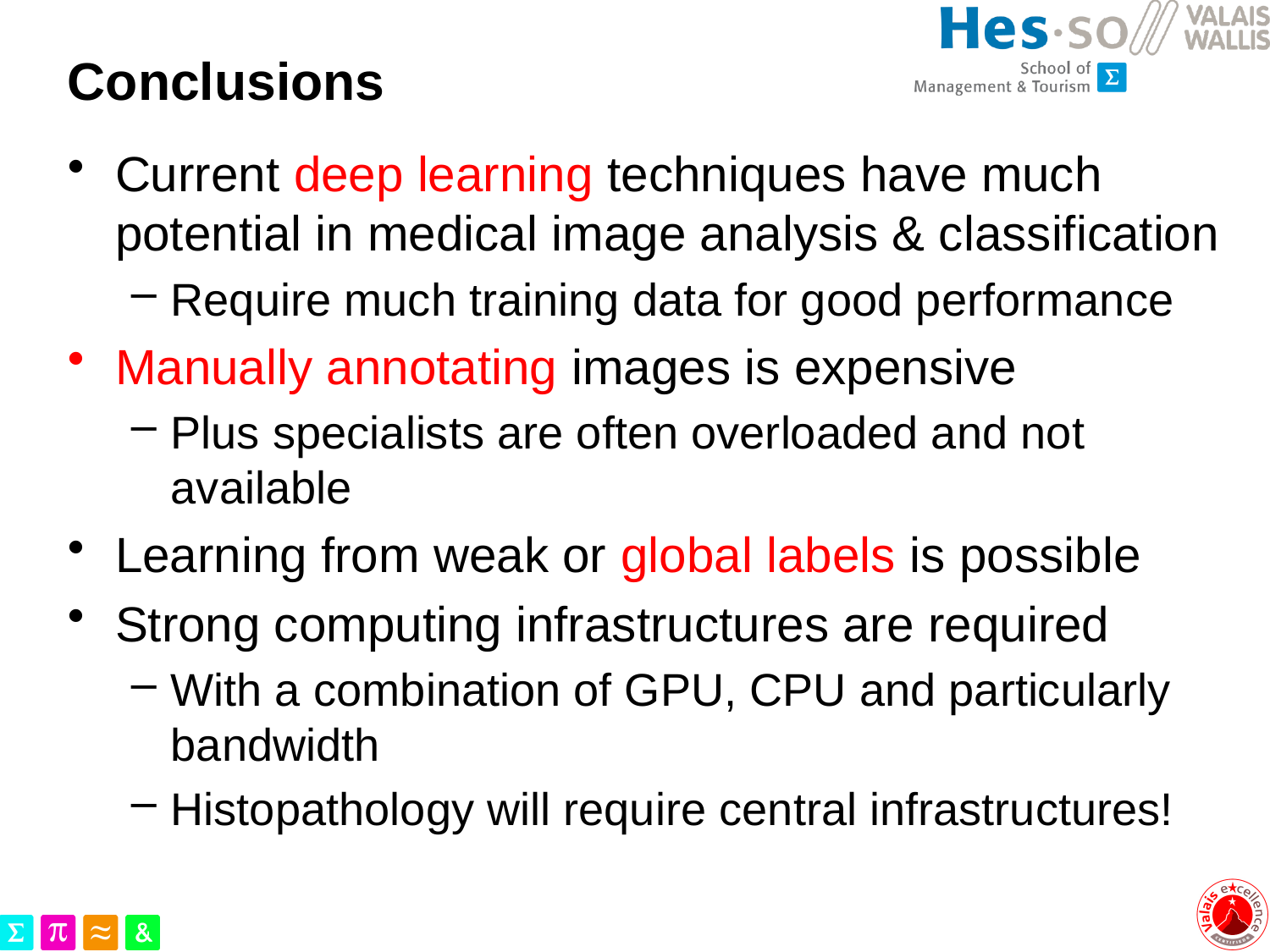

# Conclusions
Current deep learning techniques have much potential in medical image analysis & classification
Require much training data for good performance
Manually annotating images is expensive
Plus specialists are often overloaded and not available
Learning from weak or global labels is possible
Strong computing infrastructures are required
With a combination of GPU, CPU and particularly bandwidth
Histopathology will require central infrastructures!